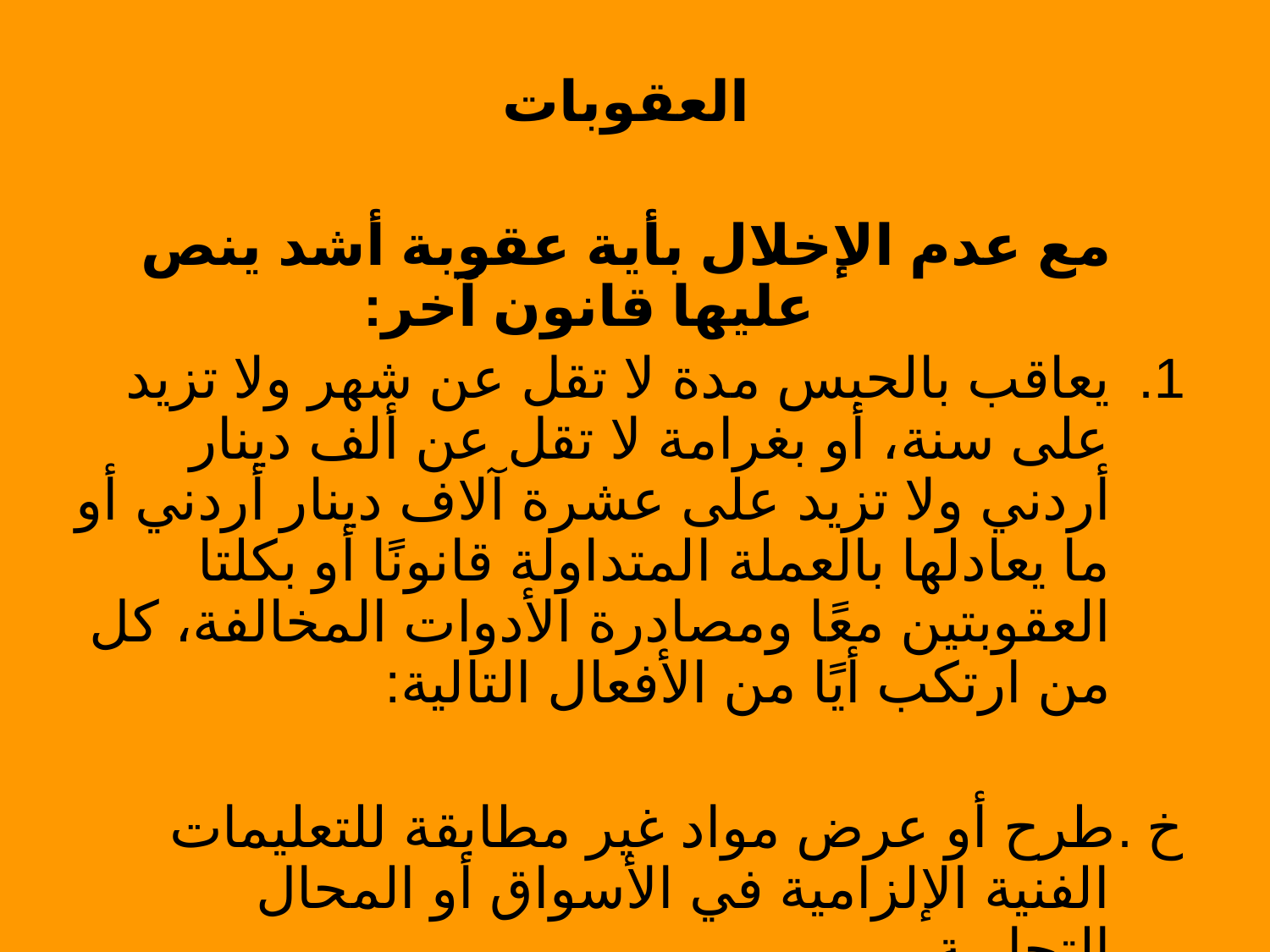

العقوبات

مع عدم الإخلال بأية عقوبة أشد ينص عليها قانون آخر:
يعاقب بالحبس مدة لا تقل عن شهر ولا تزيد على سنة، أو بغرامة لا تقل عن ألف دينار أردني ولا تزيد على عشرة آلاف دينار أردني أو ما يعادلها بالعملة المتداولة قانونًا أو بكلتا العقوبتين معًا ومصادرة الأدوات المخالفة، كل من ارتكب أيًا من الأفعال التالية:

خ .طرح أو عرض مواد غير مطابقة للتعليمات الفنية الإلزامية في الأسواق أو المحال التجارية.